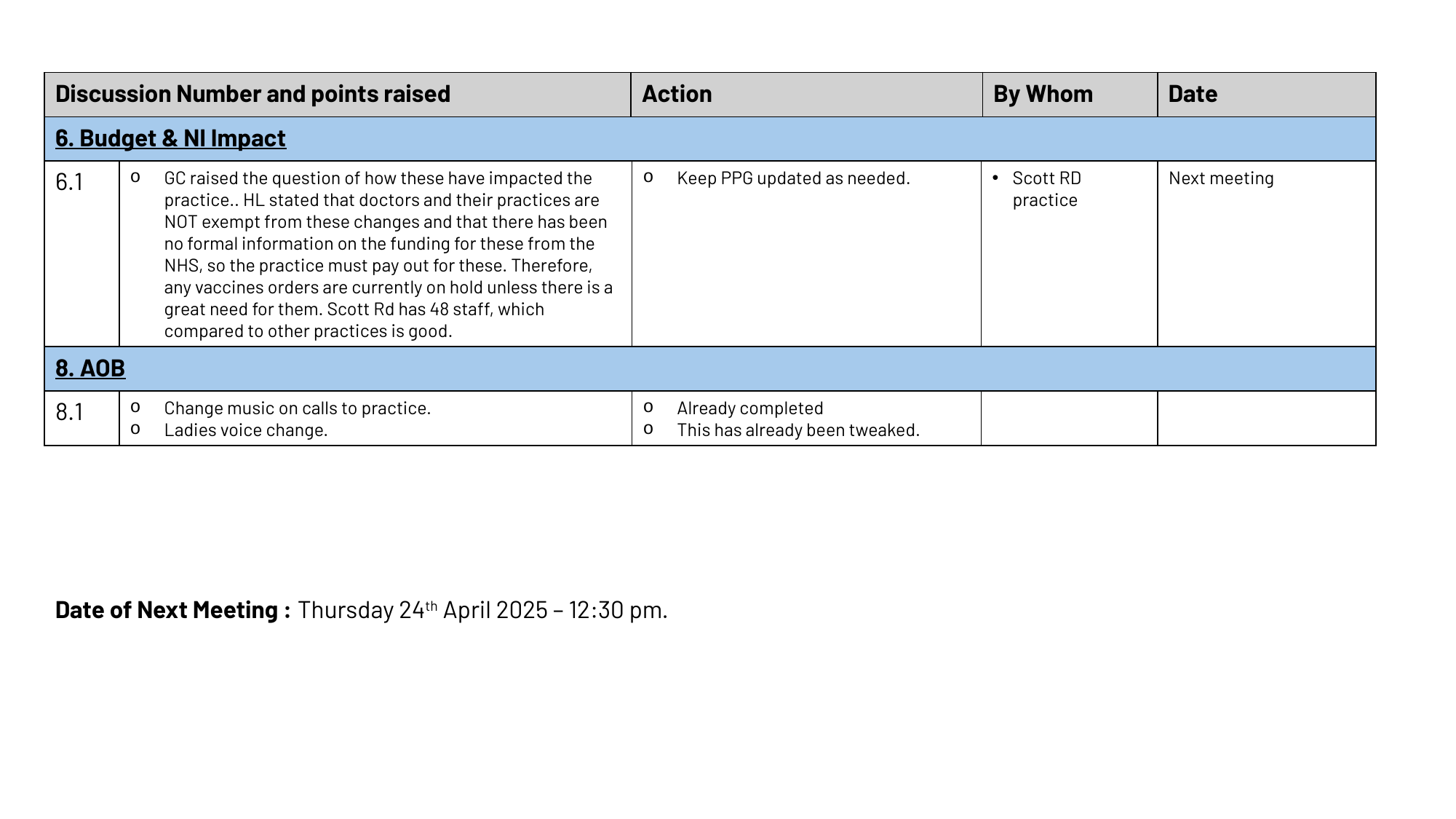

| Discussion Number and points raised | Action | By Whom | Date |
| --- | --- | --- | --- |
| 6. Budget & NI Impact |  |  |  |  |
| --- | --- | --- | --- | --- |
| 6.1 | GC raised the question of how these have impacted the practice.. HL stated that doctors and their practices are NOT exempt from these changes and that there has been no formal information on the funding for these from the NHS, so the practice must pay out for these. Therefore, any vaccines orders are currently on hold unless there is a great need for them. Scott Rd has 48 staff, which compared to other practices is good. | Keep PPG updated as needed. | Scott RD practice | Next meeting |
| 8. AOB |  |  |  |  |
| 8.1 | Change music on calls to practice. Ladies voice change. | Already completed This has already been tweaked. |  |  |
Date of Next Meeting : Thursday 24th April 2025 – 12:30 pm.